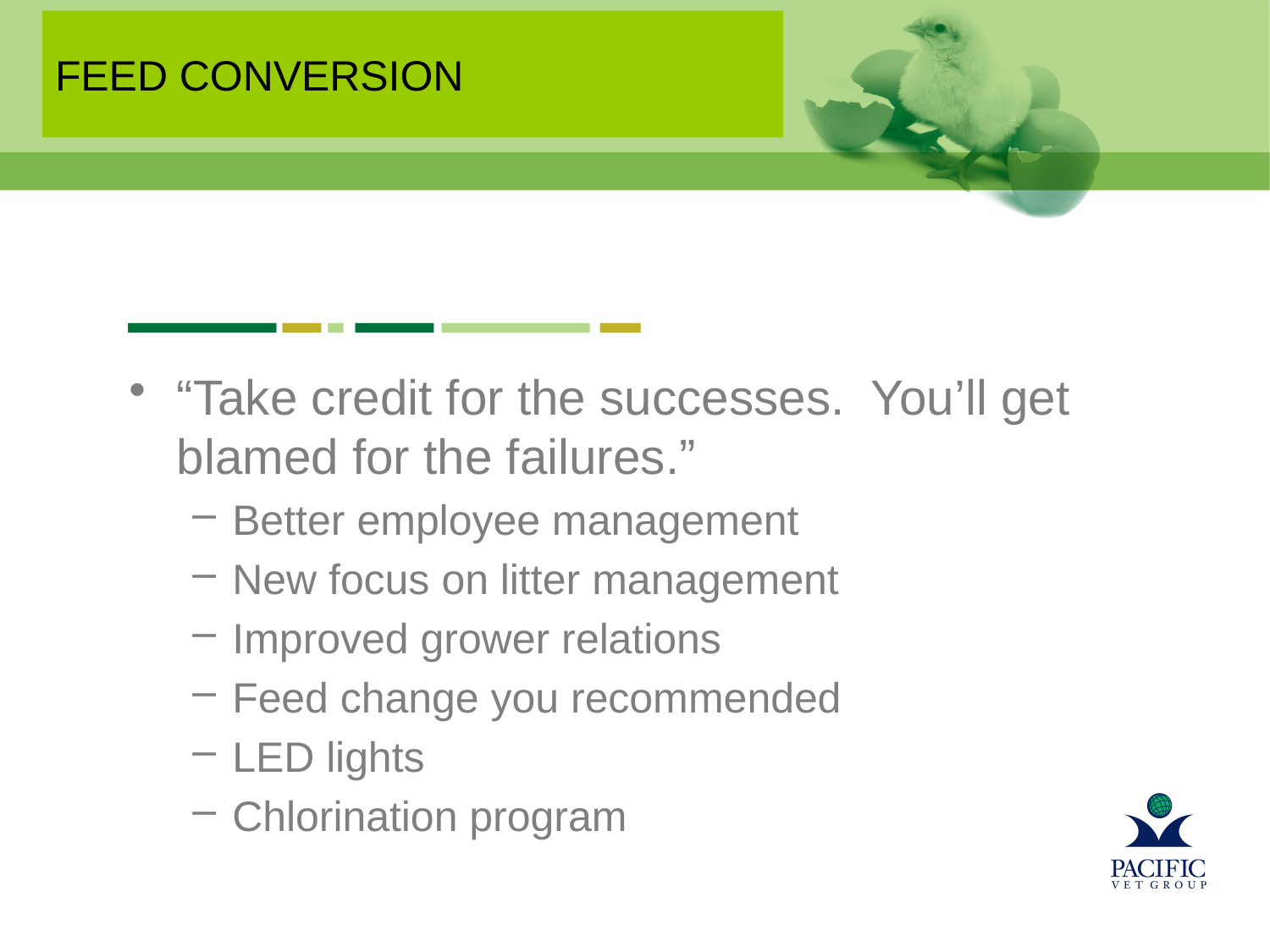

# Feed Conversion
“Take credit for the successes.  You’ll get blamed for the failures.”
Better employee management
New focus on litter management
Improved grower relations
Feed change you recommended
LED lights
Chlorination program